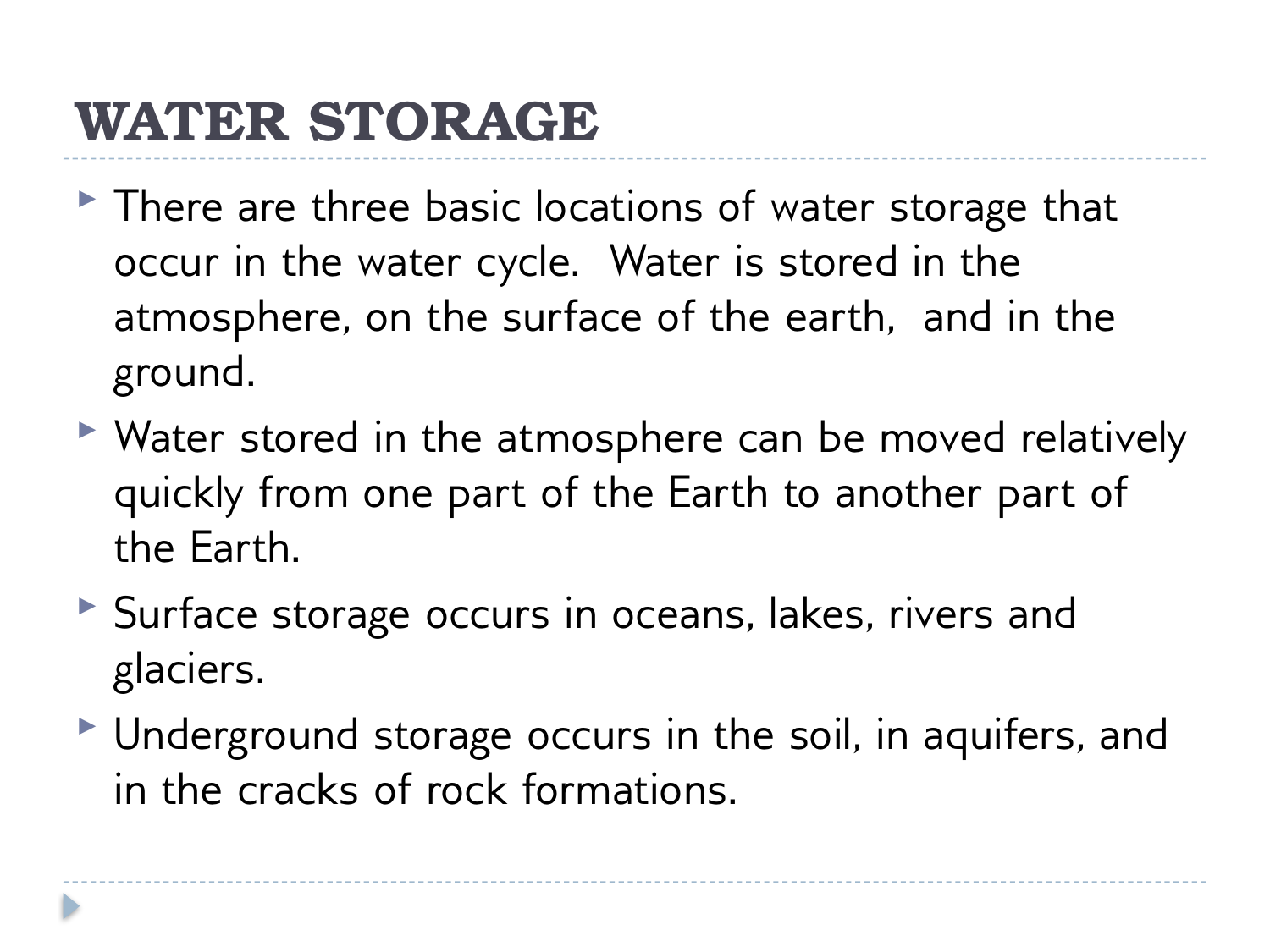

# WATER STORAGE
There are three basic locations of water storage that occur in the water cycle.  Water is stored in the atmosphere, on the surface of the earth,  and in the ground.
Water stored in the atmosphere can be moved relatively quickly from one part of the Earth to another part of the Earth.
Surface storage occurs in oceans, lakes, rivers and glaciers.
Underground storage occurs in the soil, in aquifers, and in the cracks of rock formations.